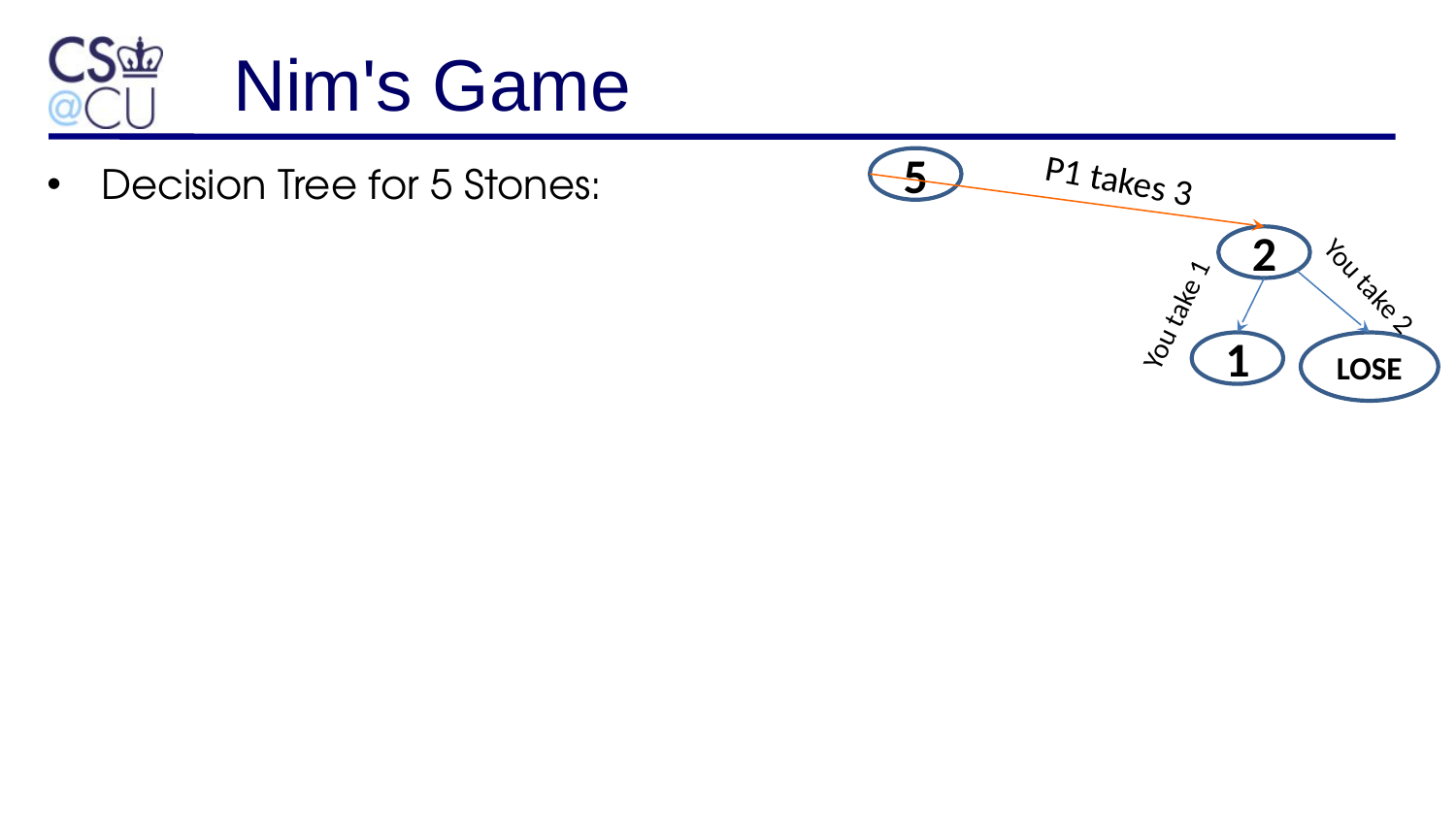

Nim's Game
5
Decision Tree for 5 Stones:
P1 takes 3
2
You take 2
You take 1
1
LOSE